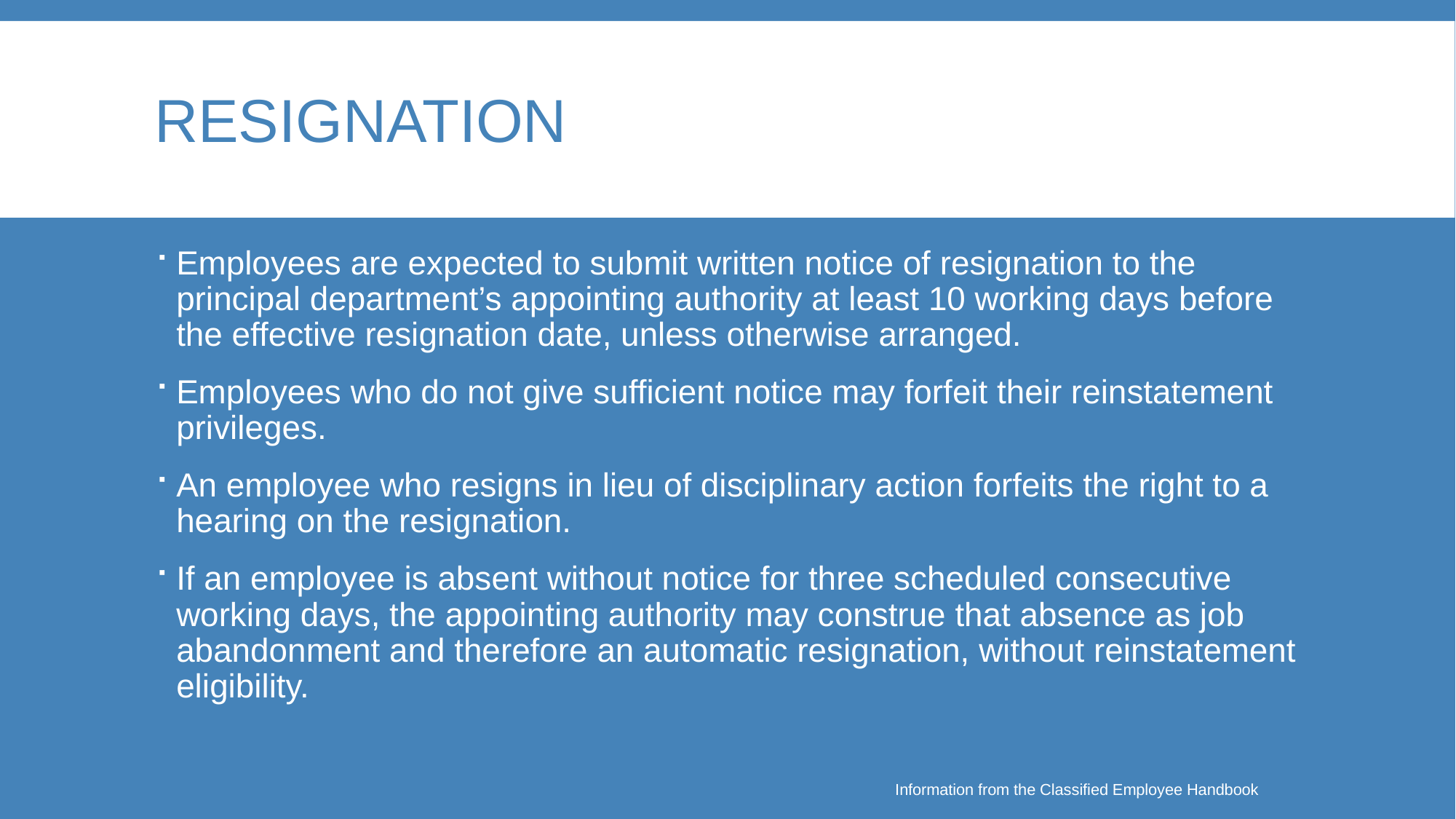

# Resignation
Employees are expected to submit written notice of resignation to the principal department’s appointing authority at least 10 working days before the effective resignation date, unless otherwise arranged.
Employees who do not give sufficient notice may forfeit their reinstatement privileges.
An employee who resigns in lieu of disciplinary action forfeits the right to a hearing on the resignation.
If an employee is absent without notice for three scheduled consecutive working days, the appointing authority may construe that absence as job abandonment and therefore an automatic resignation, without reinstatement eligibility.
Information from the Classified Employee Handbook